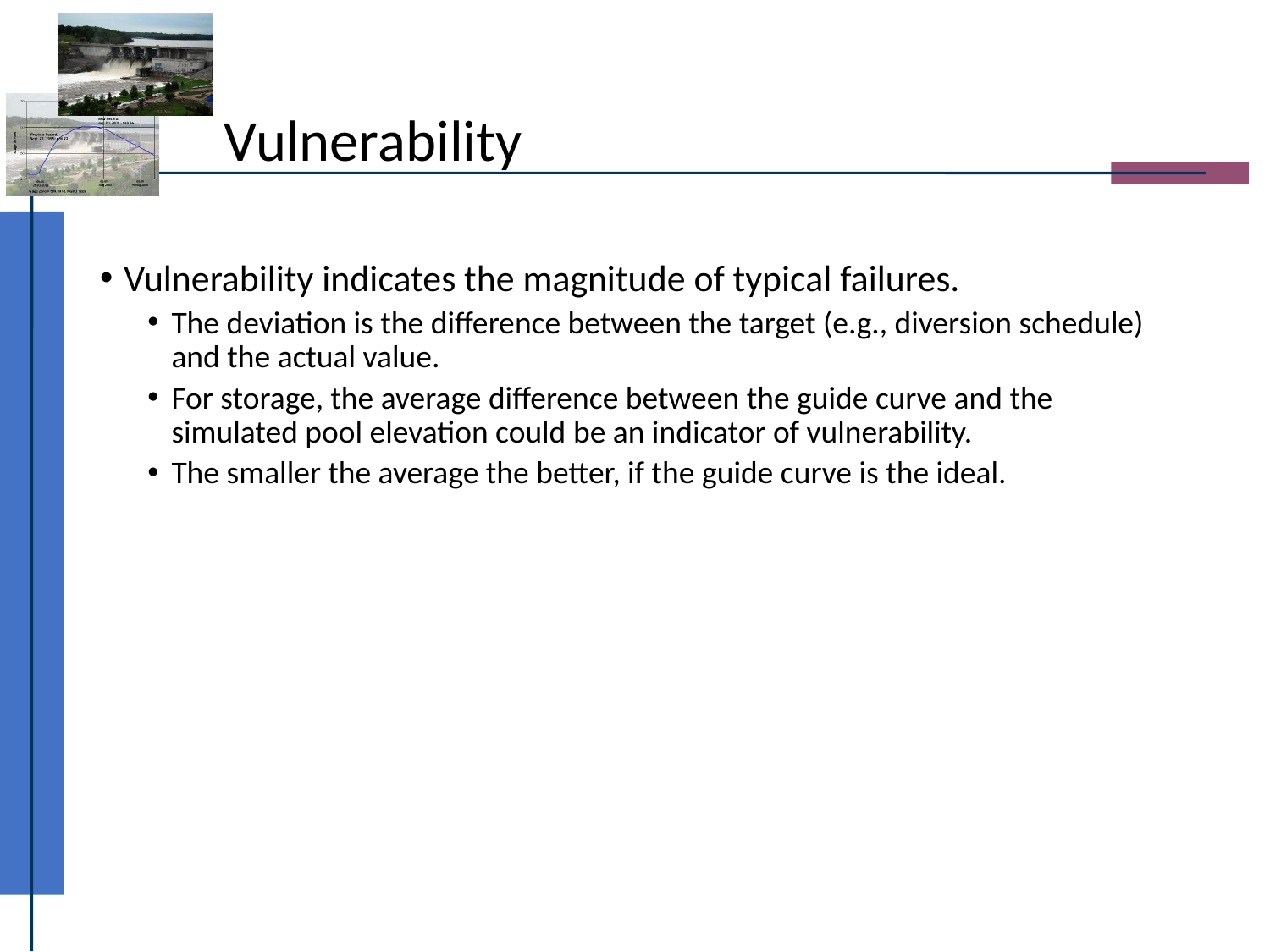

# Vulnerability
Vulnerability indicates the magnitude of typical failures.
The deviation is the difference between the target (e.g., diversion schedule) and the actual value.
For storage, the average difference between the guide curve and the simulated pool elevation could be an indicator of vulnerability.
The smaller the average the better, if the guide curve is the ideal.